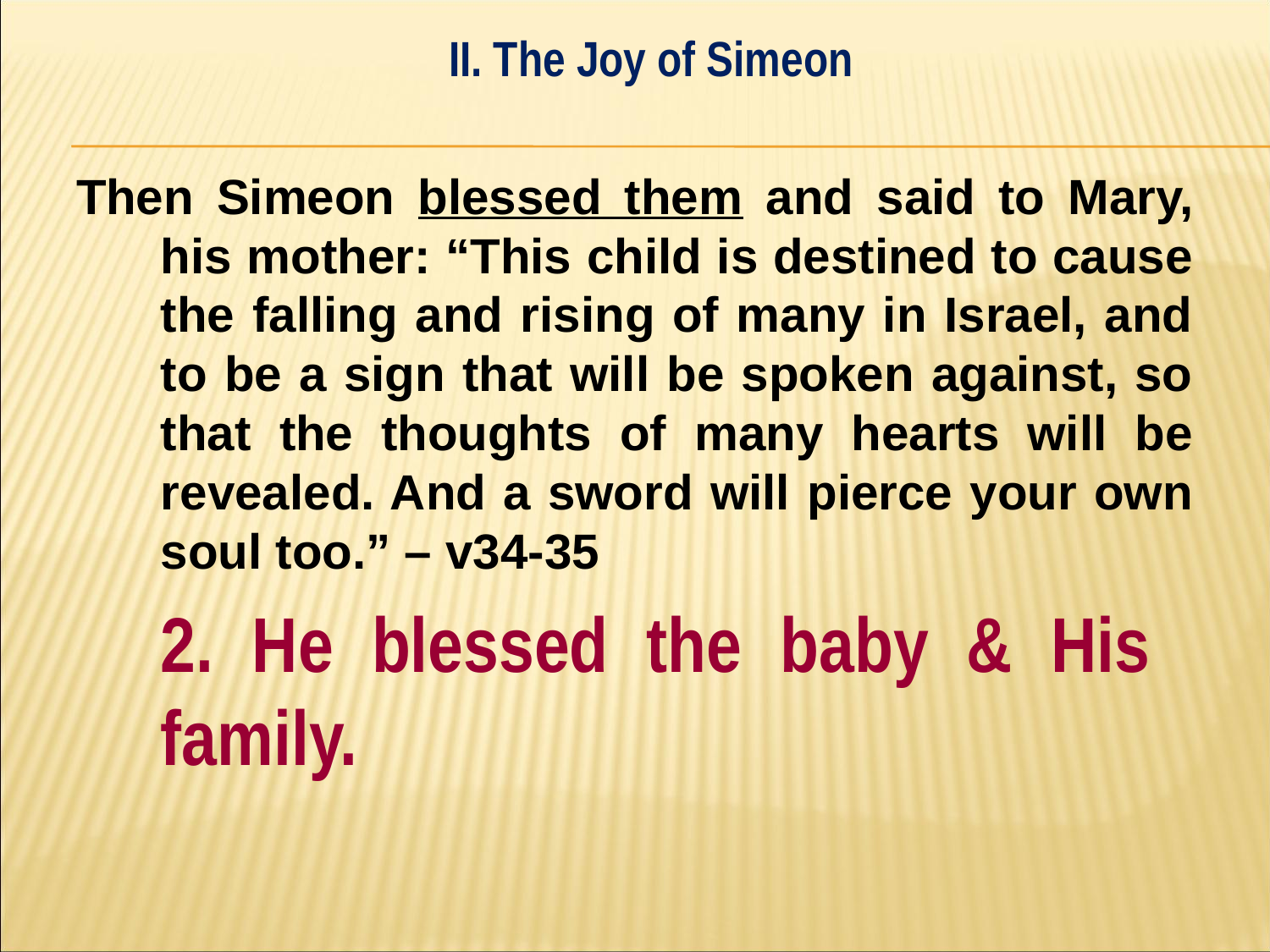

II. The Joy of Simeon
#
Then Simeon blessed them and said to Mary, his mother: “This child is destined to cause the falling and rising of many in Israel, and to be a sign that will be spoken against, so that the thoughts of many hearts will be revealed. And a sword will pierce your own soul too.” – v34-35
	2. He blessed the baby & His 	family.